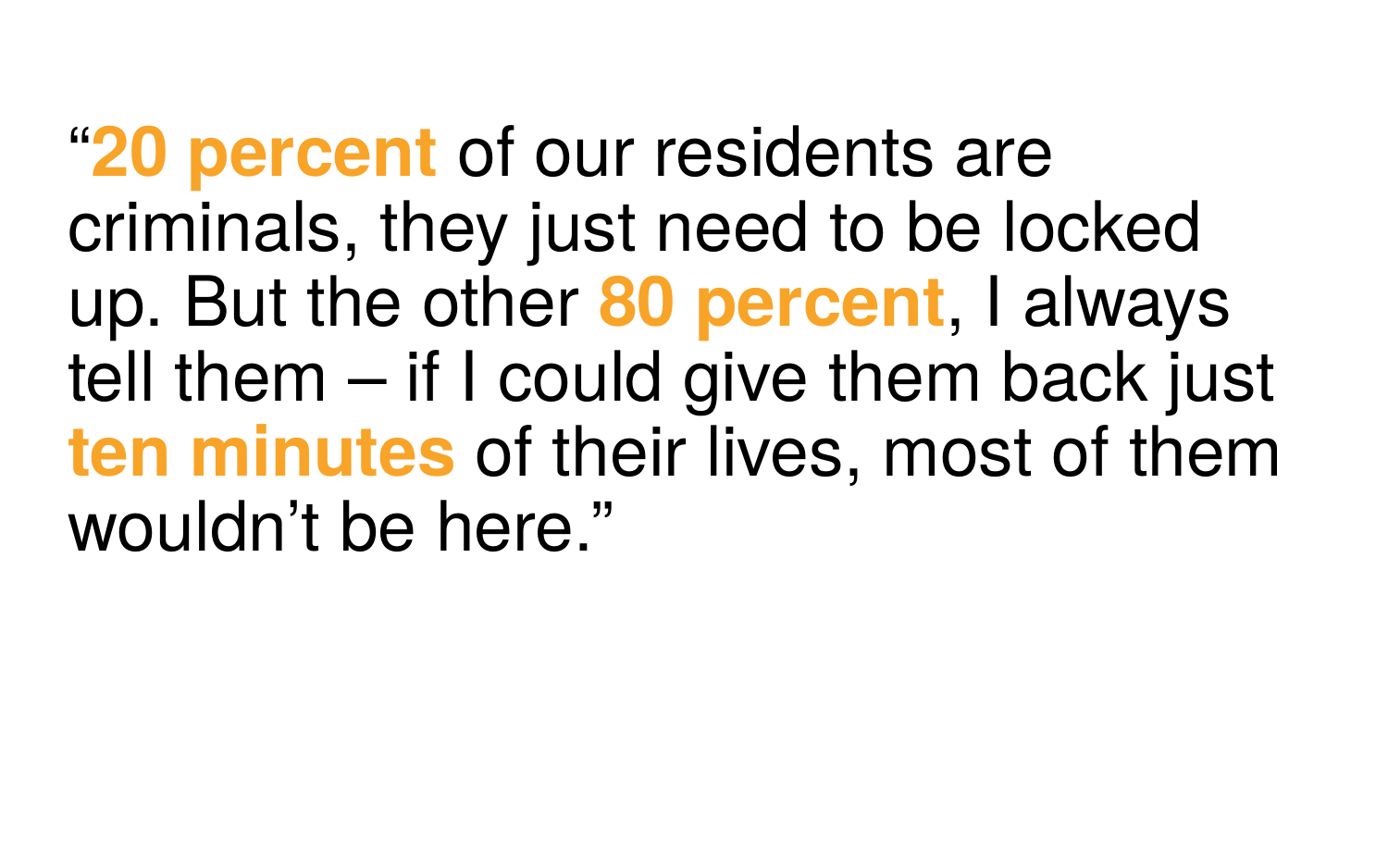

# “20 percent of our residents are criminals, they just need to be locked up. But the other 80 percent, I always tell them – if I could give them back just ten minutes of their lives, most of them wouldn’t be here.”